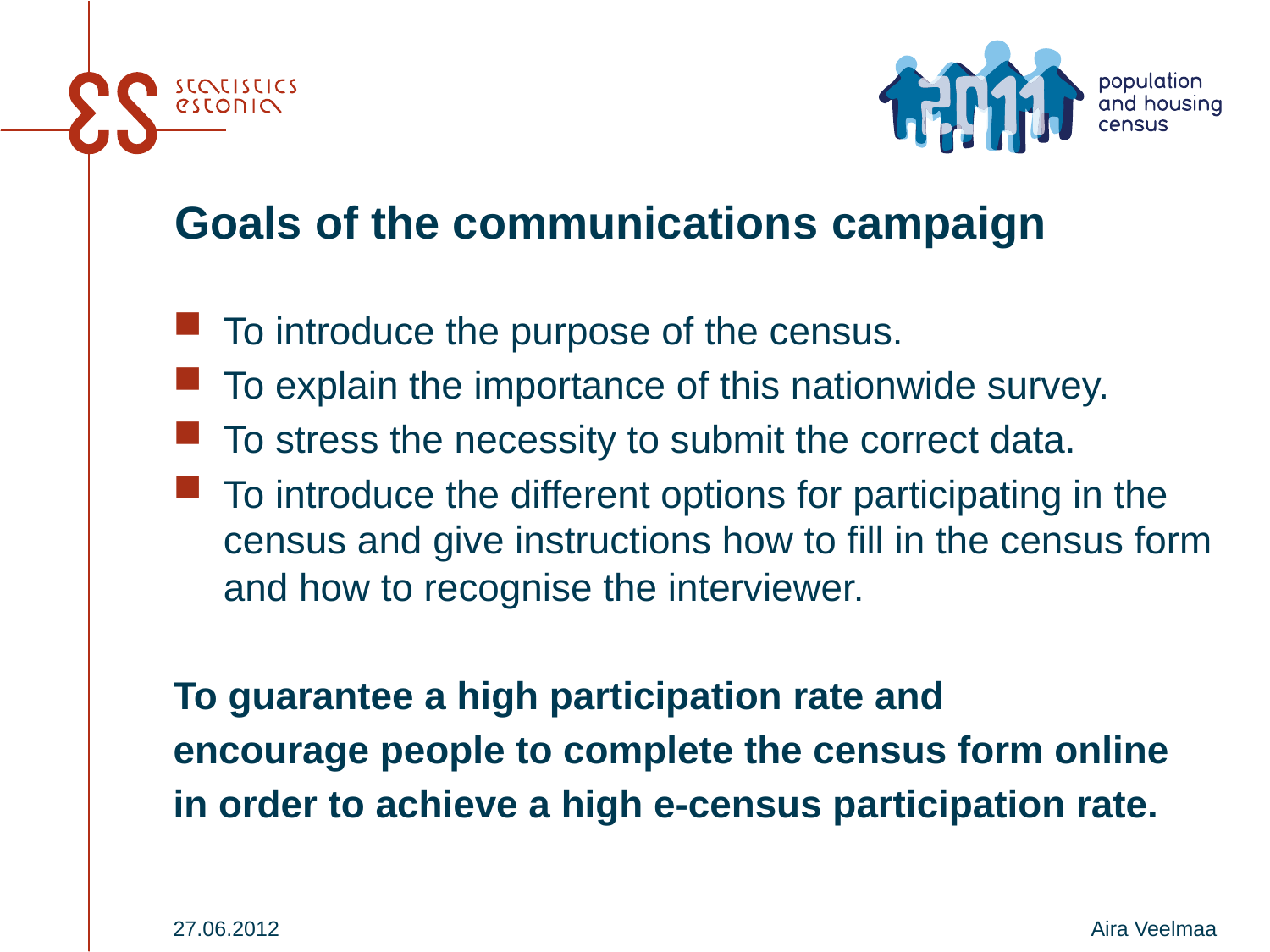

# Goals of the communications campaign
To introduce the purpose of the census.
To explain the importance of this nationwide survey.
To stress the necessity to submit the correct data.
To introduce the different options for participating in the census and give instructions how to fill in the census form and how to recognise the interviewer.

To guarantee a high participation rate and
encourage people to complete the census form online
in order to achieve a high e-census participation rate.

27.06.2012